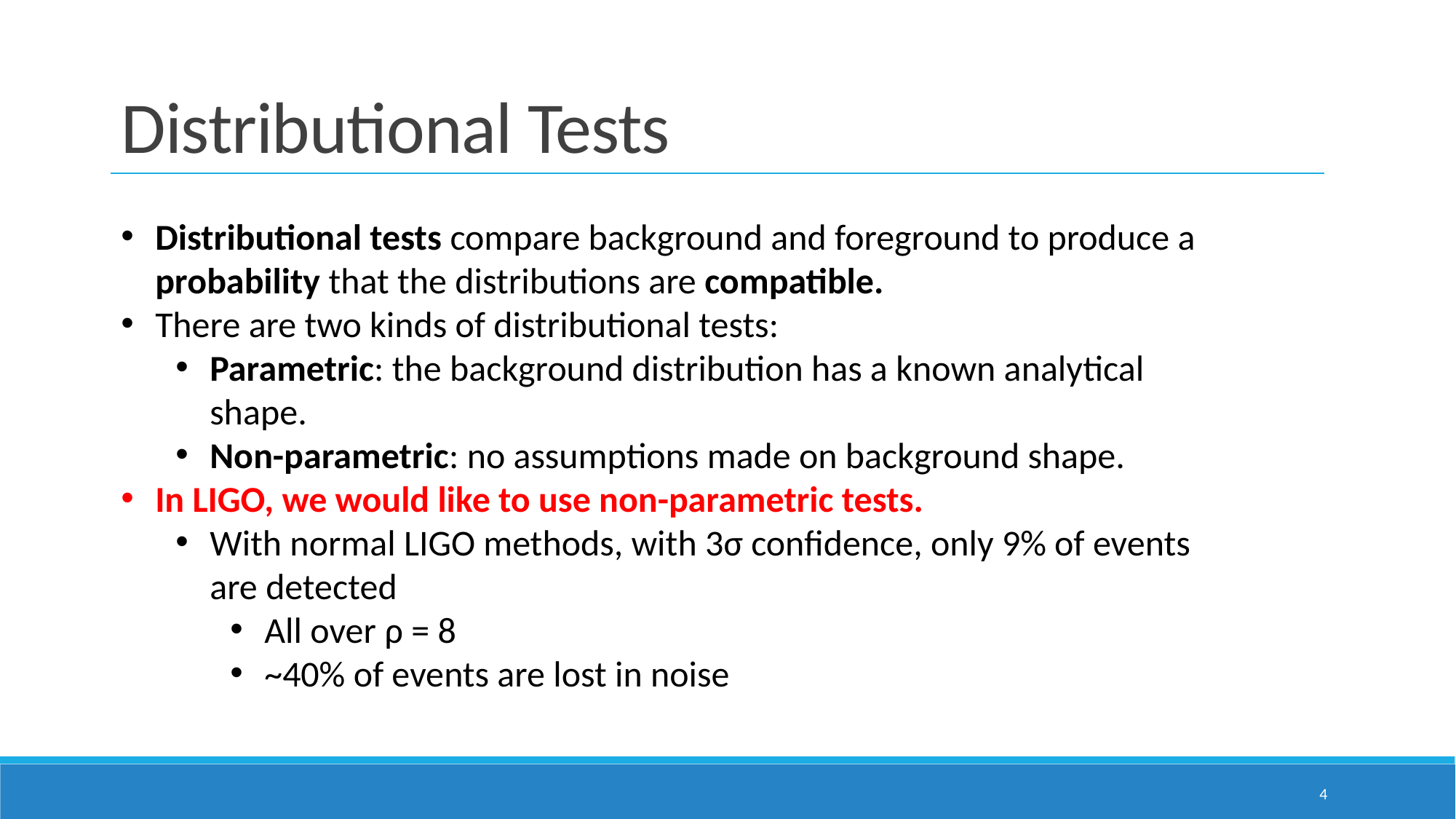

Distributional Tests
Distributional tests compare background and foreground to produce a probability that the distributions are compatible.
There are two kinds of distributional tests:
Parametric: the background distribution has a known analytical shape.
Non-parametric: no assumptions made on background shape.
In LIGO, we would like to use non-parametric tests.
With normal LIGO methods, with 3σ confidence, only 9% of events are detected
All over ρ = 8
~40% of events are lost in noise
4